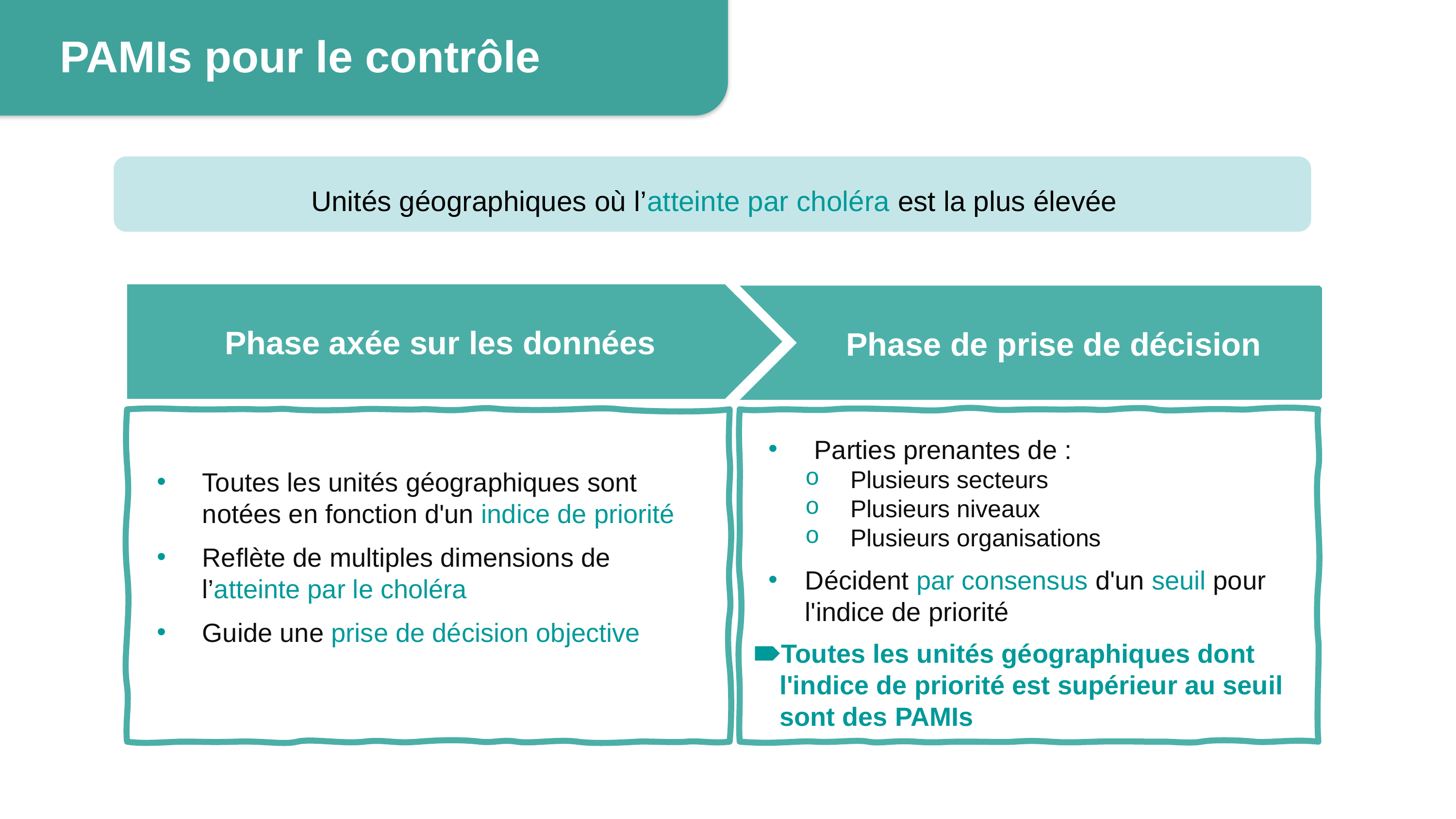

PAMIs pour le contrôle

Unités géographiques où l’atteinte par choléra est la plus élevée

Phase axée sur les données

Toutes les unités géographiques sont notées en fonction d'un indice de priorité
Reflète de multiples dimensions de l’atteinte par le choléra
Guide une prise de décision objective
Phase de prise de décision

Parties prenantes de :
Plusieurs secteurs
Plusieurs niveaux
Plusieurs organisations
Décident par consensus d'un seuil pour l'indice de priorité
Toutes les unités géographiques dont l'indice de priorité est supérieur au seuil sont des PAMIs
5